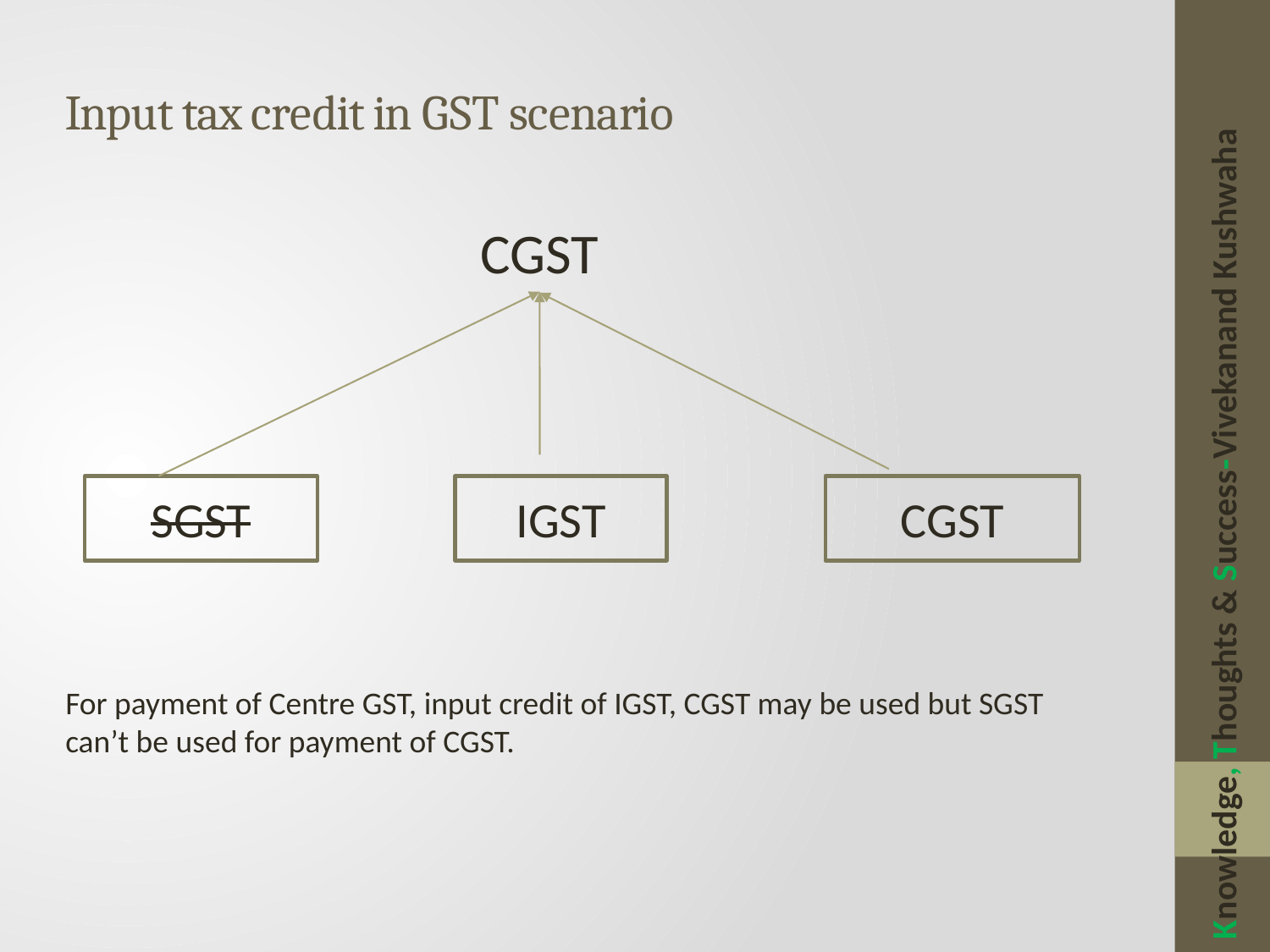

# Input tax credit in GST scenario
CGST
Knowledge, Thoughts & Success-Vivekanand Kushwaha
SGST
IGST
CGST
For payment of Centre GST, input credit of IGST, CGST may be used but SGST can’t be used for payment of CGST.